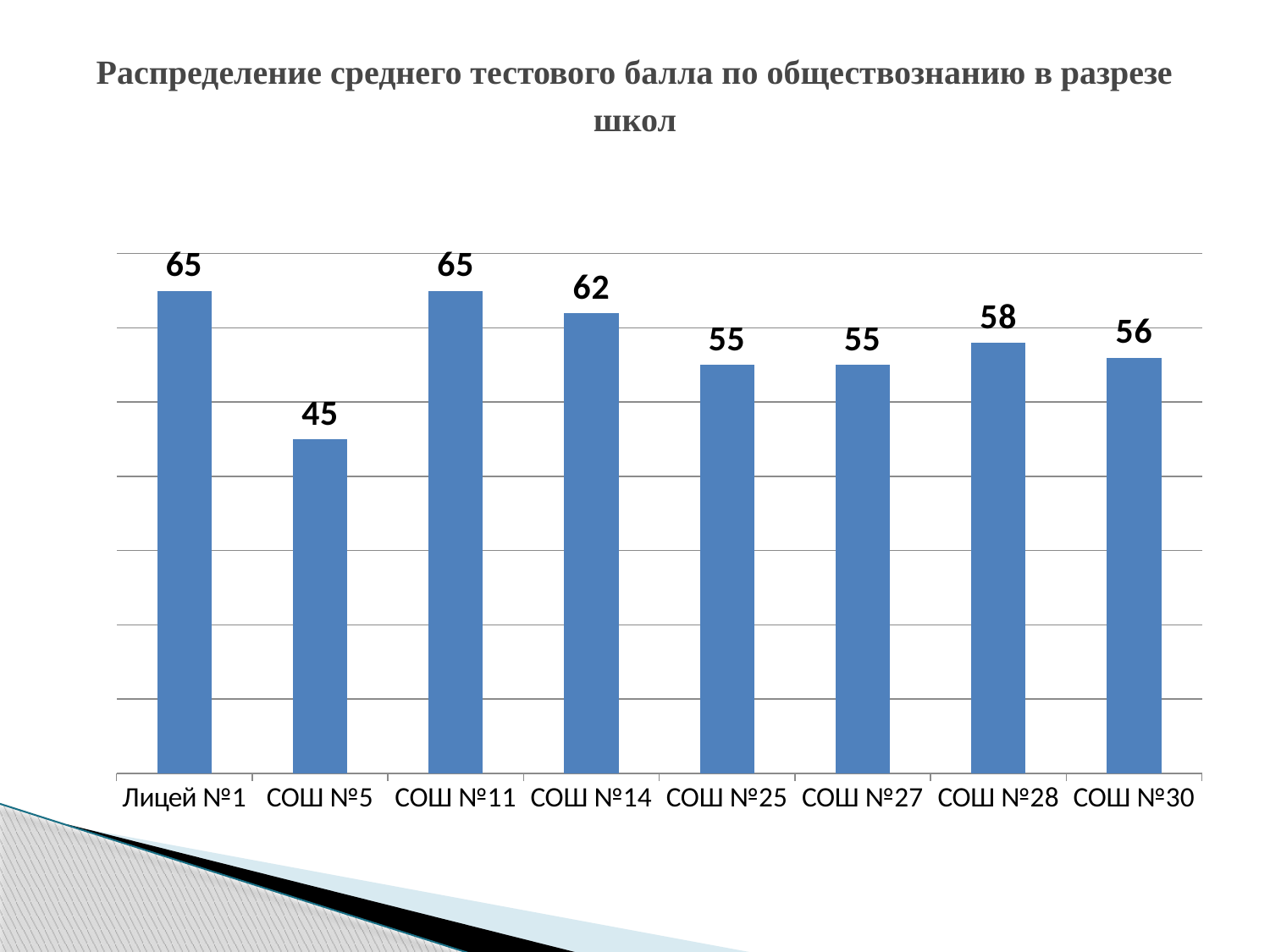

# Распределение среднего тестового балла по обществознанию в разрезе школ

### Chart

| Category |  |
|---|---|
| Лицей №1 | 65.0 |
| СОШ №5 | 45.0 |
| СОШ №11 | 65.0 |
| СОШ №14 | 62.0 |
| СОШ №25 | 55.0 |
| СОШ №27 | 55.0 |
| СОШ №28 | 58.0 |
| СОШ №30 | 56.0 |